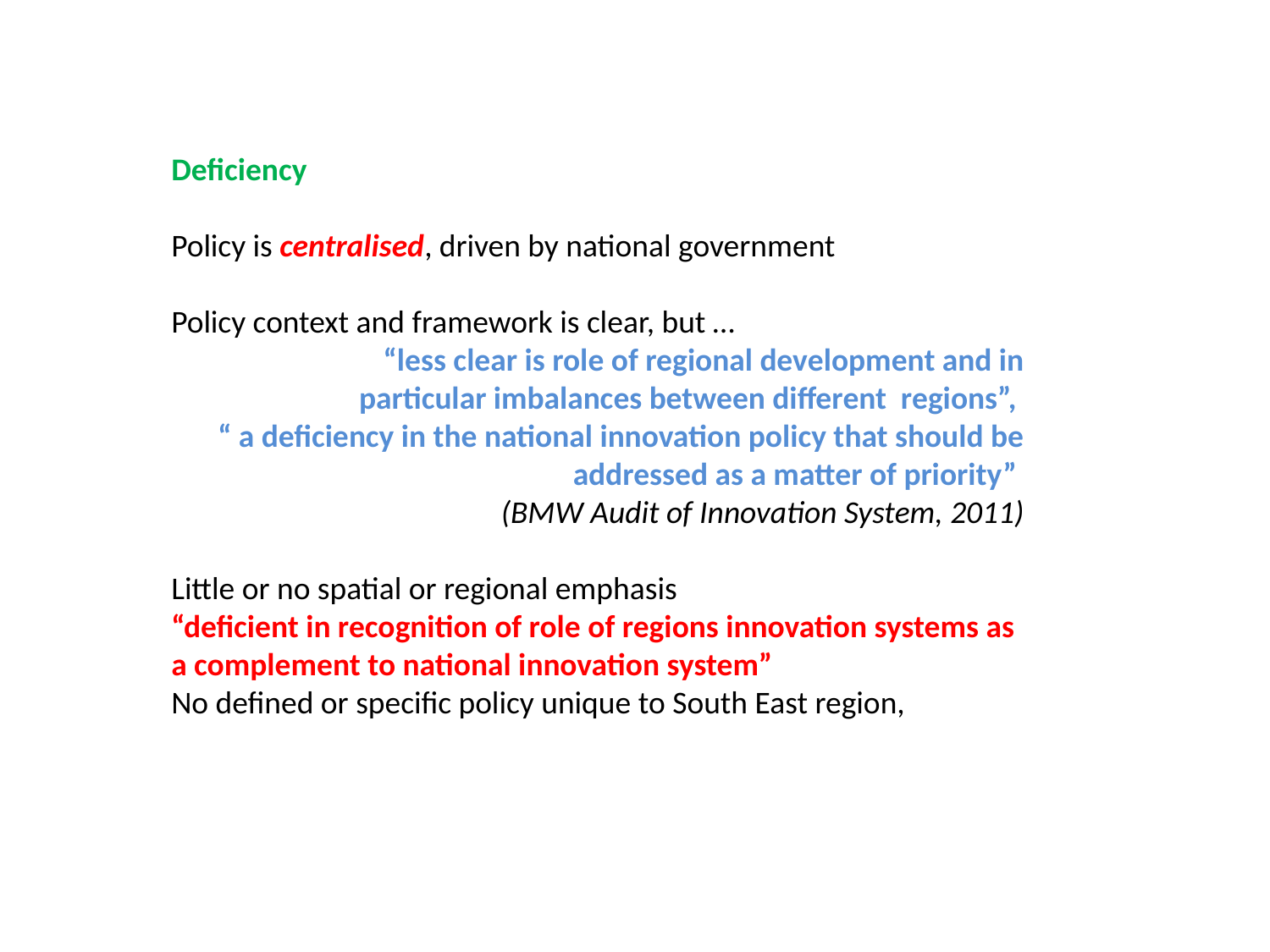

Deficiency

Policy is centralised, driven by national government

Policy context and framework is clear, but …
   	“less clear is role of regional development and in particular imbalances between different  regions”,
“ a deficiency in the national innovation policy that should be addressed as a matter of priority”
	(BMW Audit of Innovation System, 2011)

Little or no spatial or regional emphasis
“deficient in recognition of role of regions innovation systems as a complement to national innovation system”
No defined or specific policy unique to South East region,